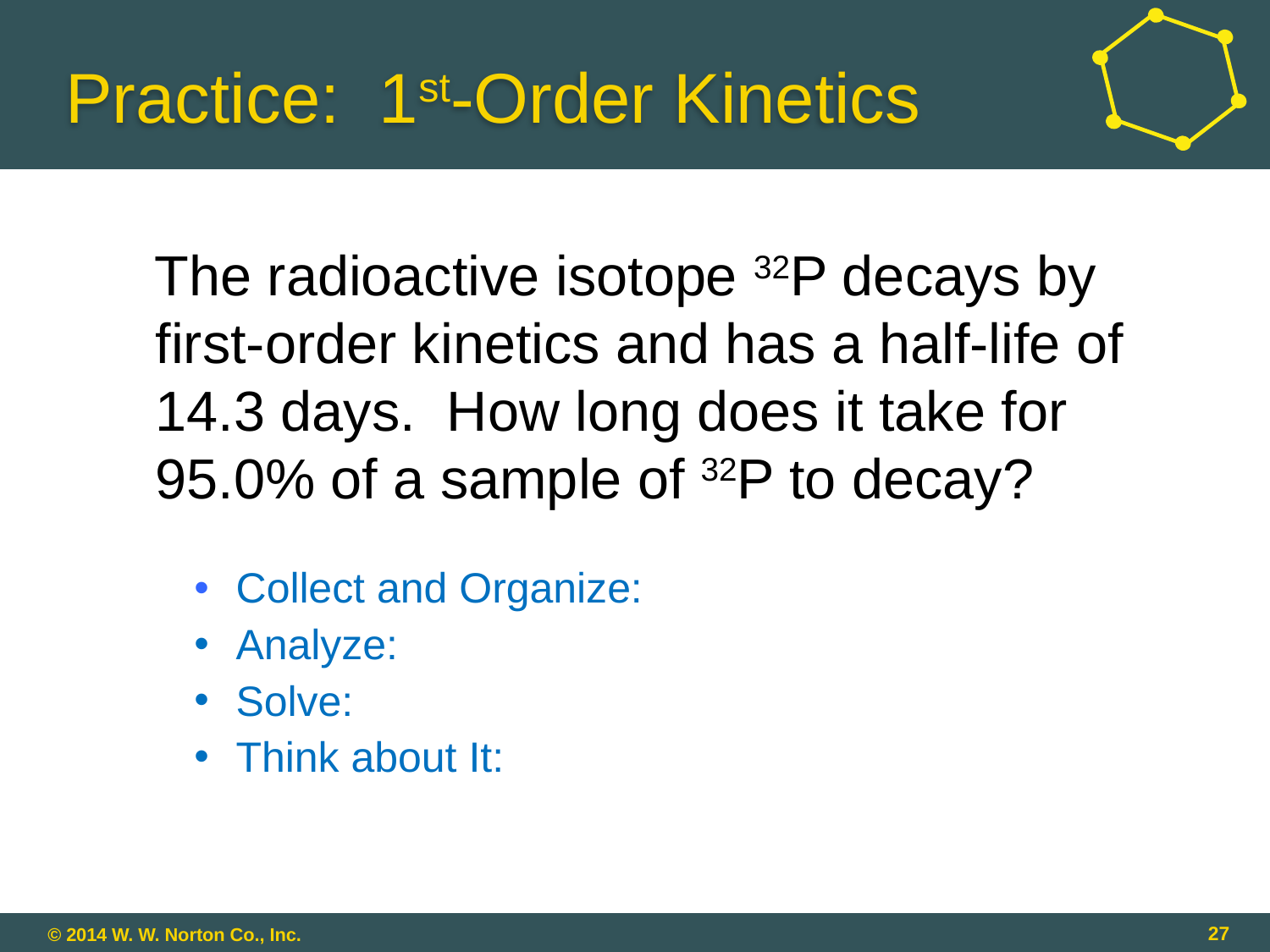

# Practice:  1st-Order Kinetics
   The radioactive isotope 32P decays by first-order kinetics and has a half-life of 14.3 days.  How long does it take for 95.0% of a sample of 32P to decay?
 Collect and Organize:
 Analyze:
 Solve:
 Think about It:
27